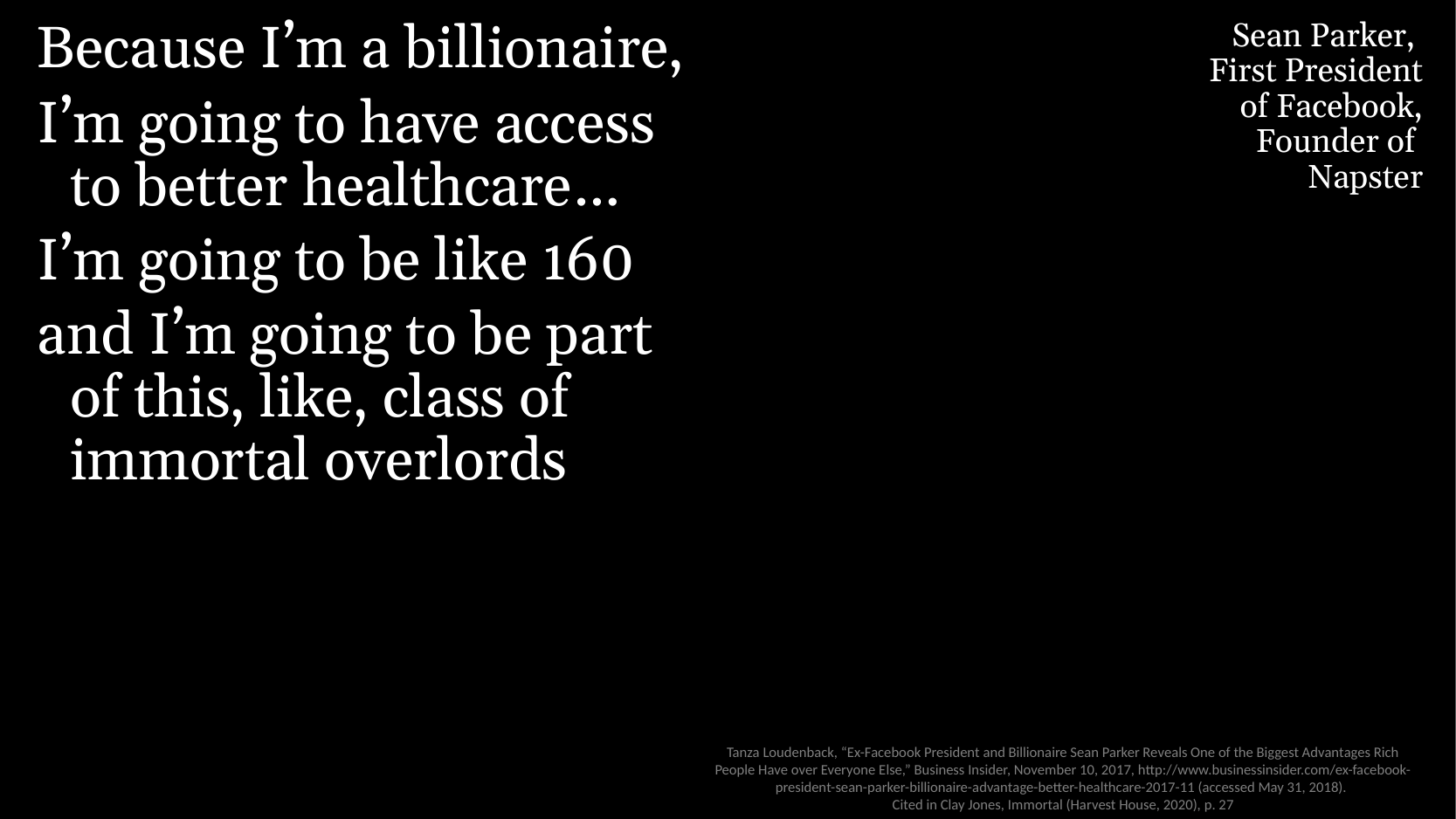

Because I’m a billionaire,
I’m going to have access to better healthcare…
I’m going to be like 160
and I’m going to be part of this, like, class of immortal overlords
Sean Parker,
First President of Facebook,
Founder of
Napster
# Tanza Loudenback, “Ex-Facebook President and Billionaire Sean Parker Reveals One of the Biggest Advantages Rich People Have over Everyone Else,” Business Insider, November 10, 2017, http://www.businessinsider.com/ex-facebook-president-sean-parker-billionaire-advantage-better-healthcare-2017-11 (accessed May 31, 2018). Cited in Clay Jones, Immortal (Harvest House, 2020), p. 27